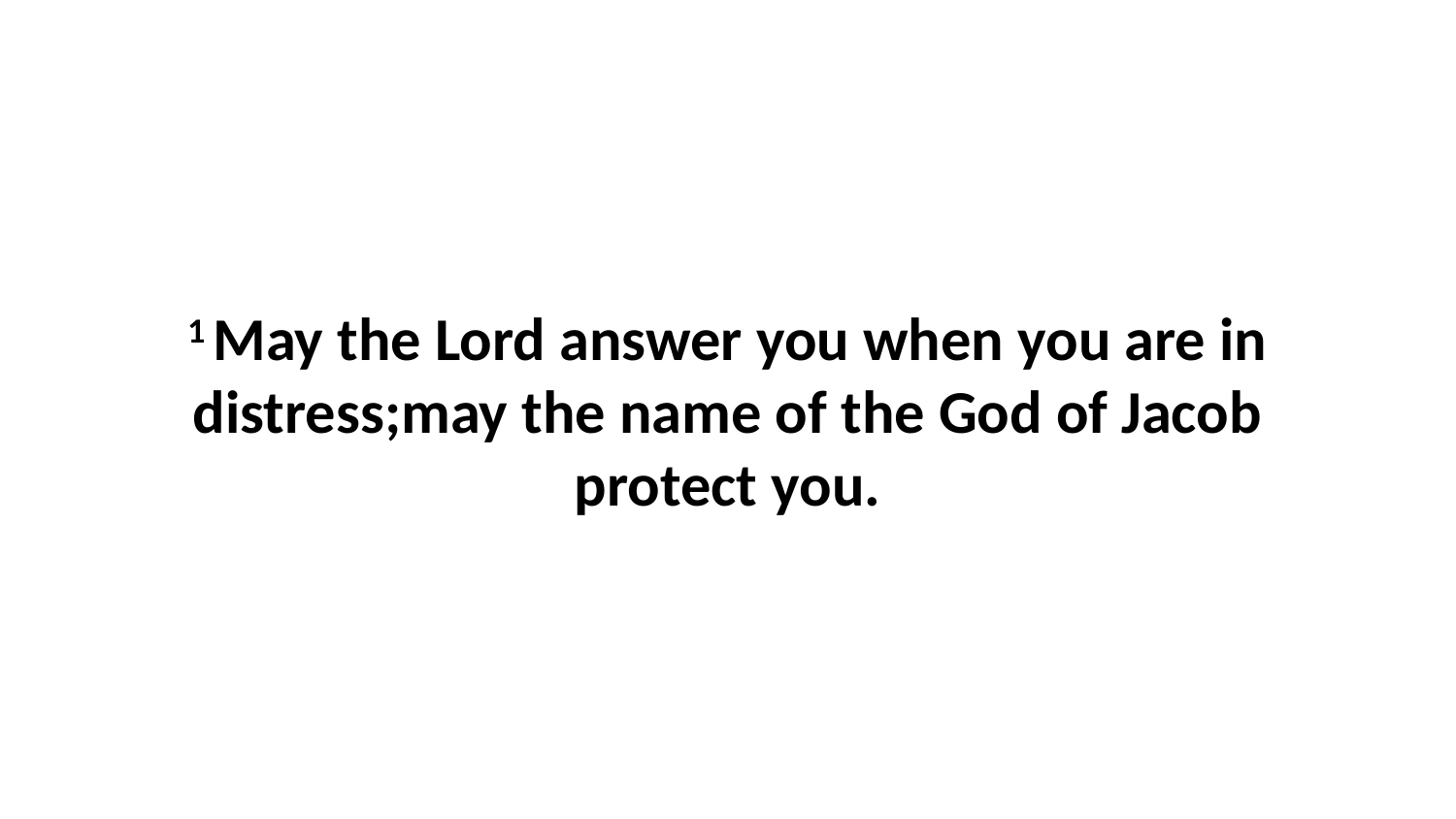

1 May the Lord answer you when you are in distress;may the name of the God of Jacob protect you.